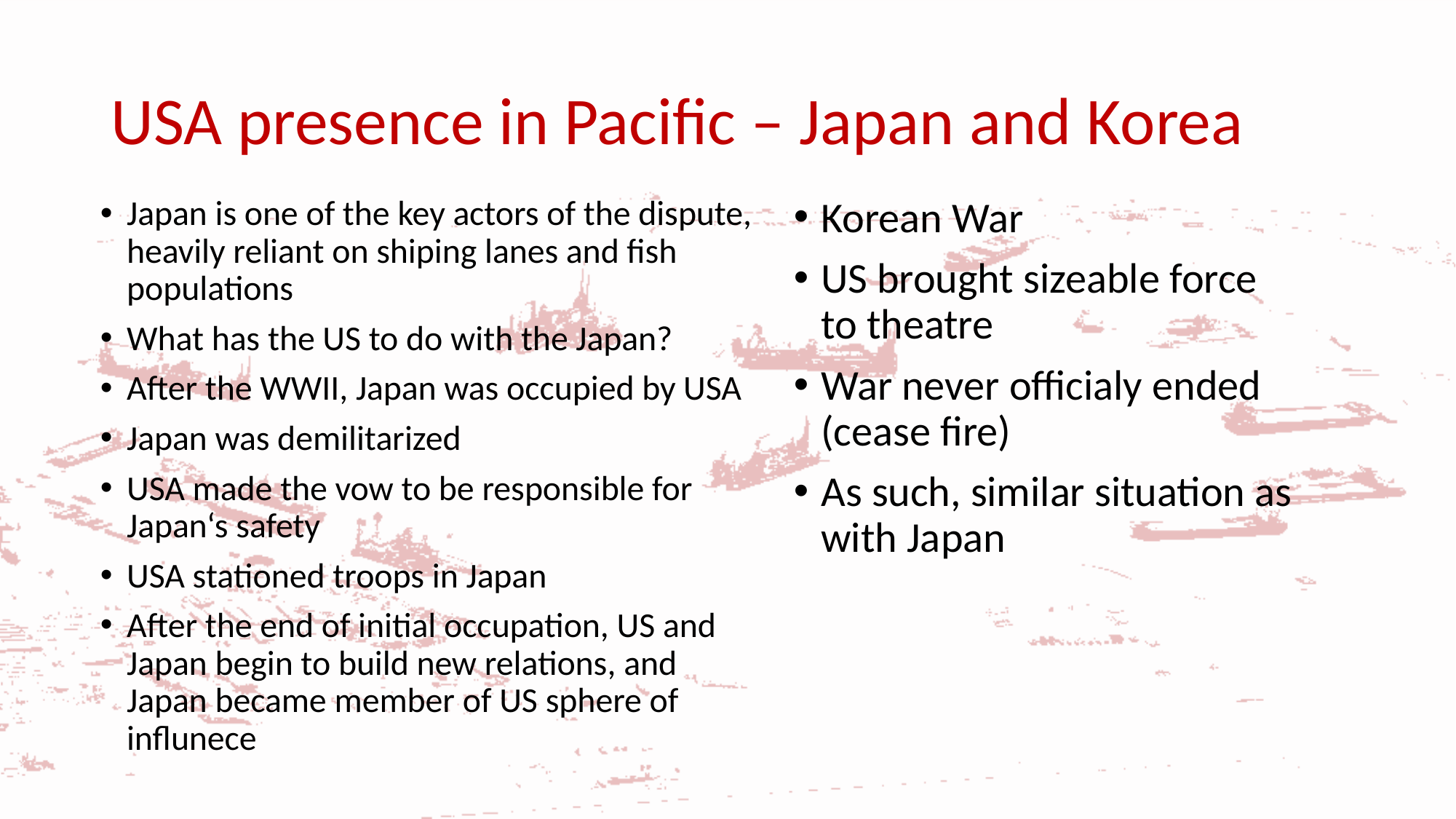

# USA presence in Pacific – Japan and Korea
Japan is one of the key actors of the dispute, heavily reliant on shiping lanes and fish populations
What has the US to do with the Japan?
After the WWII, Japan was occupied by USA
Japan was demilitarized
USA made the vow to be responsible for Japan‘s safety
USA stationed troops in Japan
After the end of initial occupation, US and Japan begin to build new relations, and Japan became member of US sphere of influnece
Korean War
US brought sizeable force to theatre
War never officialy ended (cease fire)
As such, similar situation as with Japan